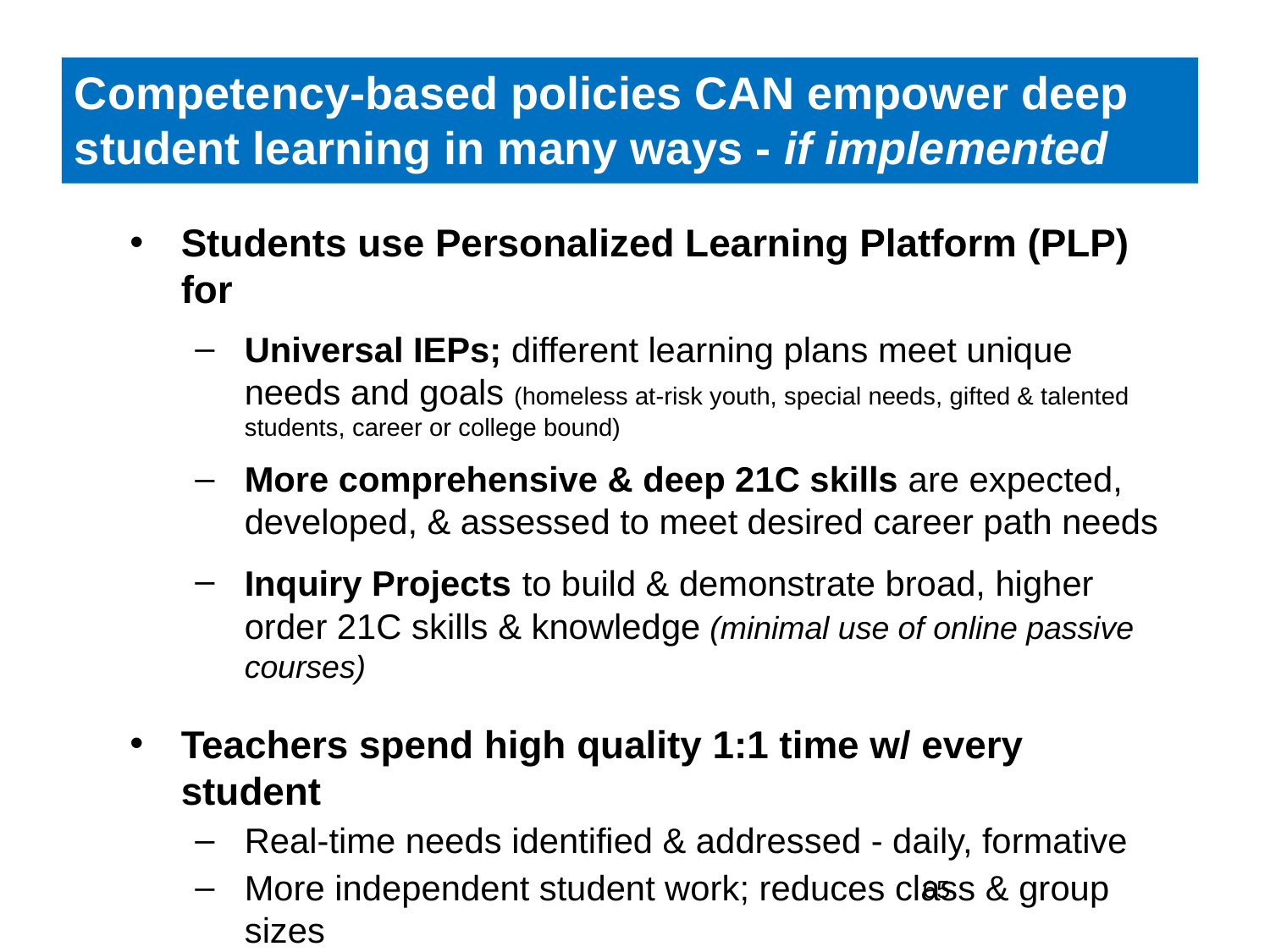

Competency-based policies CAN empower deep student learning in many ways - if implemented well;
Students use Personalized Learning Platform (PLP) for
Universal IEPs; different learning plans meet unique needs and goals (homeless at-risk youth, special needs, gifted & talented students, career or college bound)
More comprehensive & deep 21C skills are expected, developed, & assessed to meet desired career path needs
Inquiry Projects to build & demonstrate broad, higher order 21C skills & knowledge (minimal use of online passive courses)
Teachers spend high quality 1:1 time w/ every student
Real-time needs identified & addressed - daily, formative
More independent student work; reduces class & group sizes
More time to collaborate to develop skills and relationships
Higher job satisfaction
65